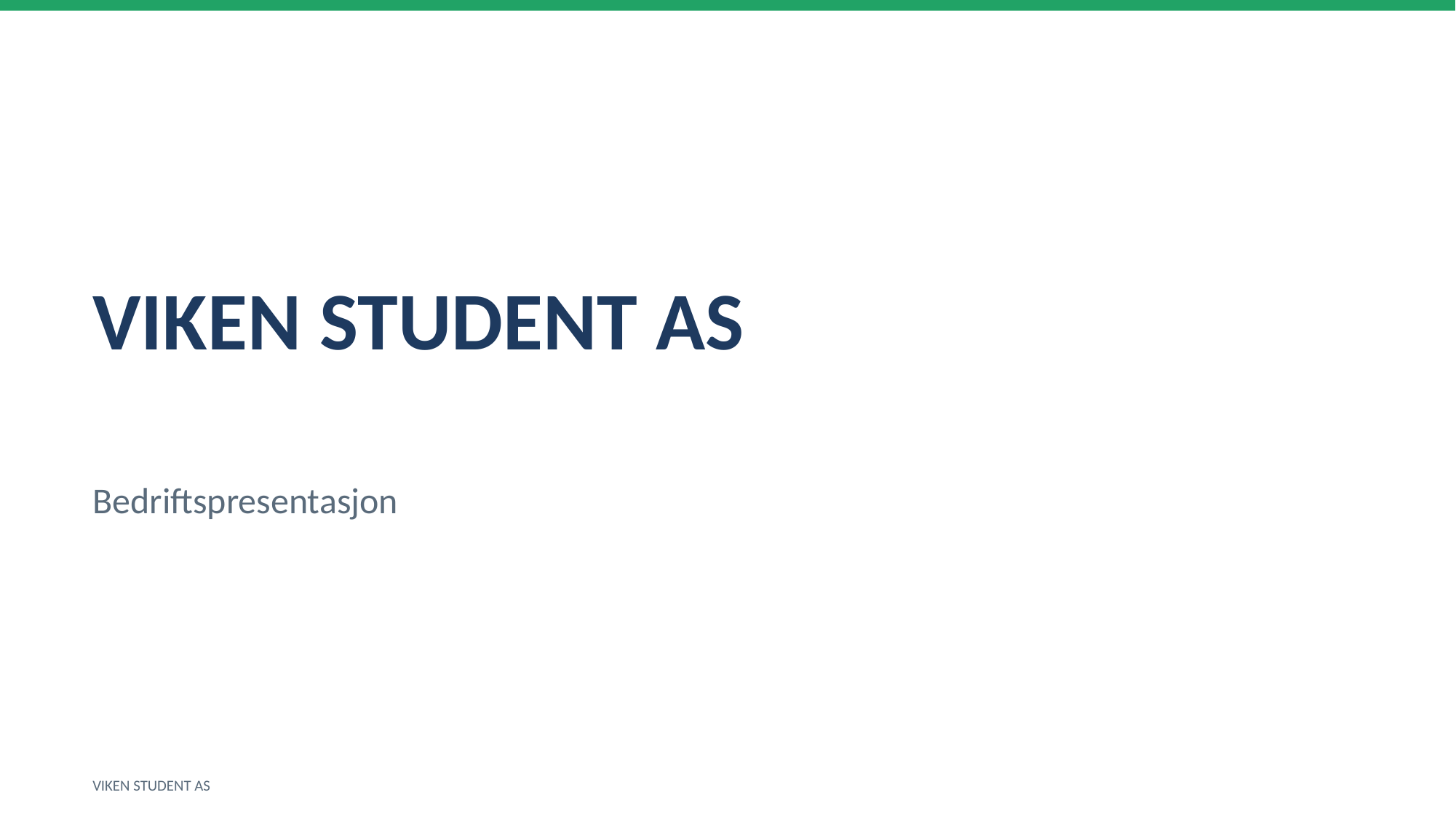

VIKEN STUDENT AS
Bedriftspresentasjon
VIKEN STUDENT AS